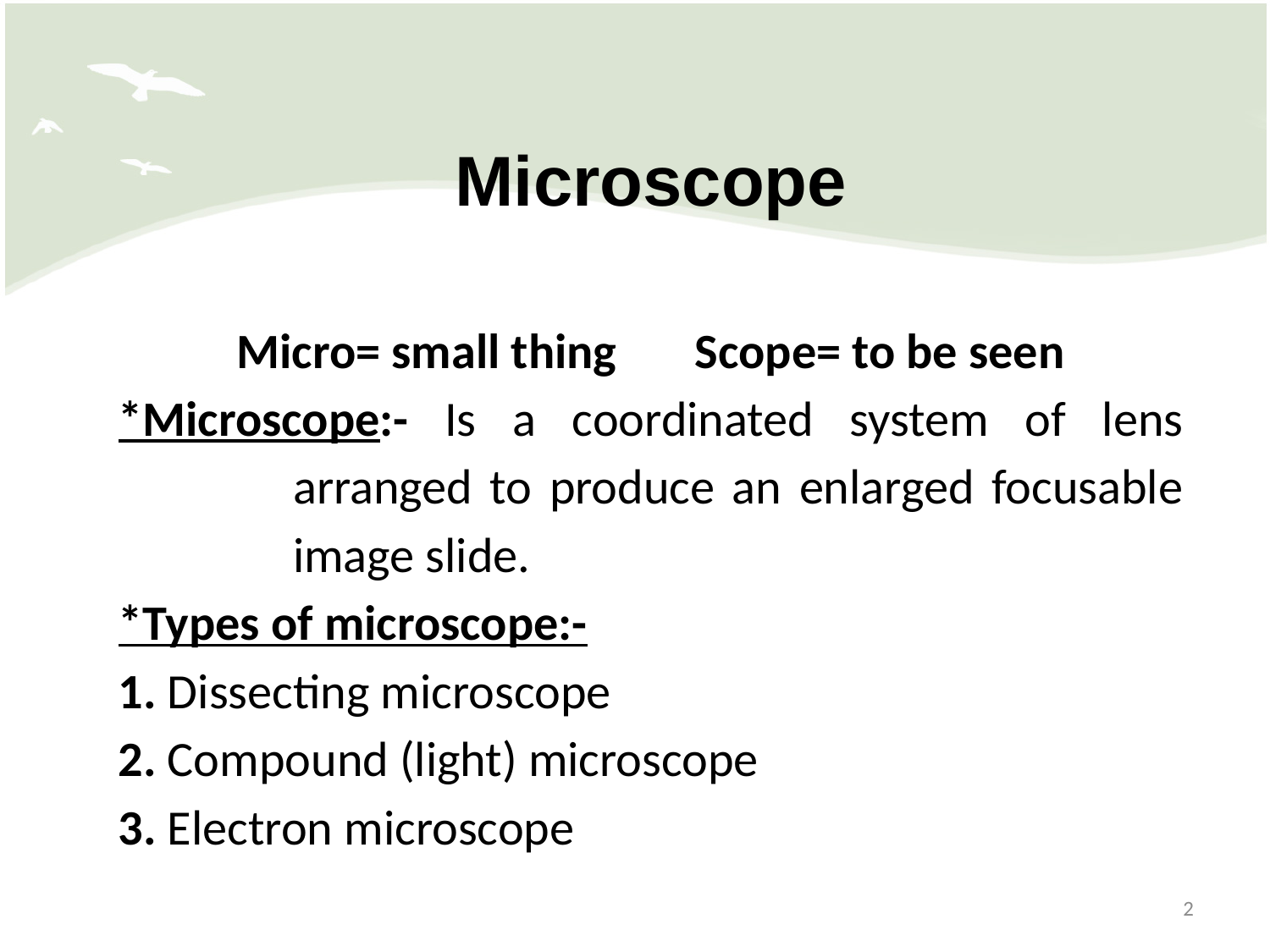

Microscope

Micro= small thing       Scope= to be seen
*Microscope:- Is a coordinated system of lens arranged to produce an enlarged focusable image slide.
*Types of microscope:-
1. Dissecting microscope
2. Compound (light) microscope
3. Electron microscope
2